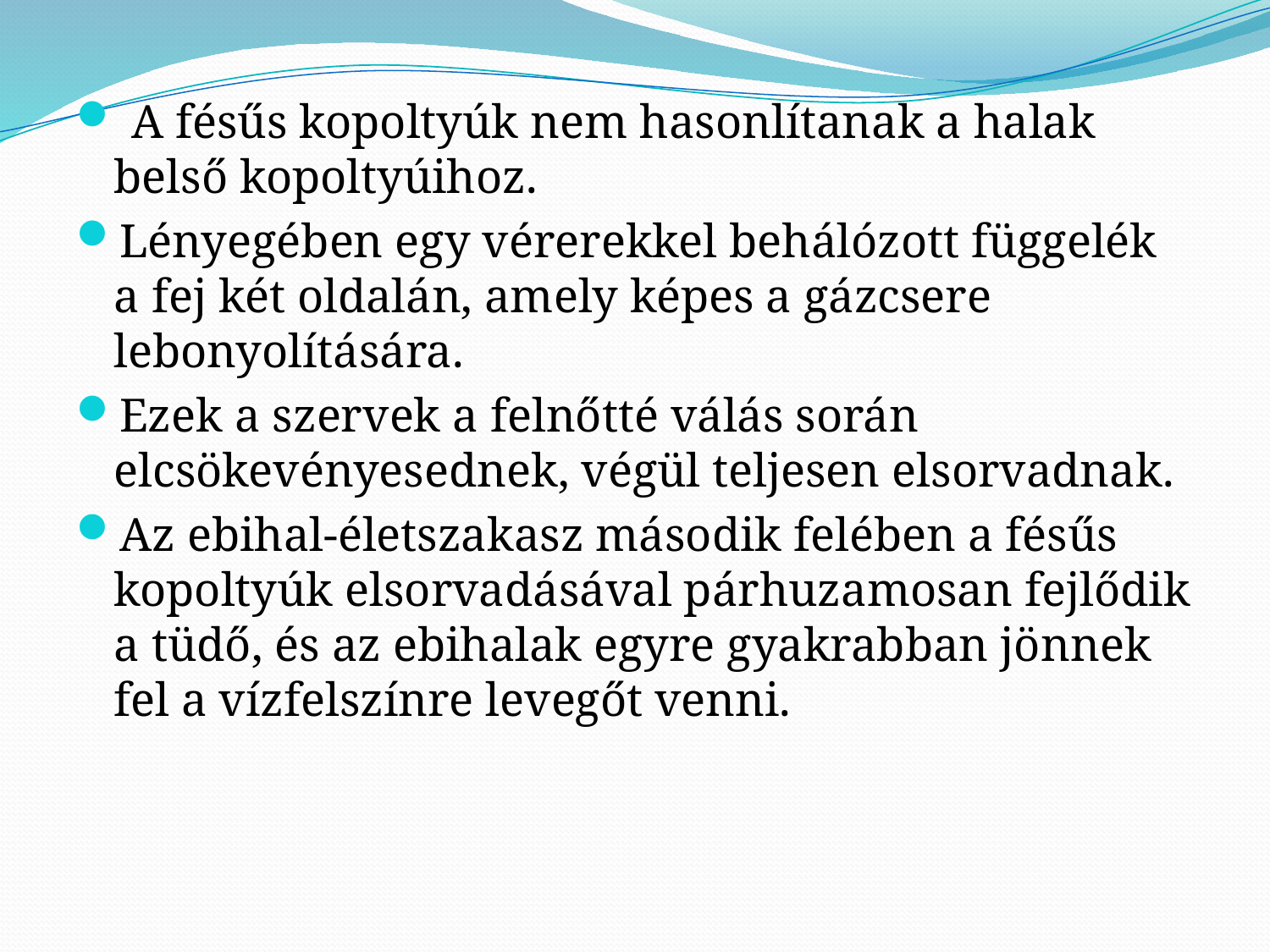

A fésűs kopoltyúk nem hasonlítanak a halak belső kopoltyúihoz.
Lényegében egy vérerekkel behálózott függelék a fej két oldalán, amely képes a gázcsere lebonyolítására.
Ezek a szervek a felnőtté válás során elcsökevényesednek, végül teljesen elsorvadnak.
Az ebihal-életszakasz második felében a fésűs kopoltyúk elsorvadásával párhuzamosan fejlődik a tüdő, és az ebihalak egyre gyakrabban jönnek fel a vízfelszínre levegőt venni.